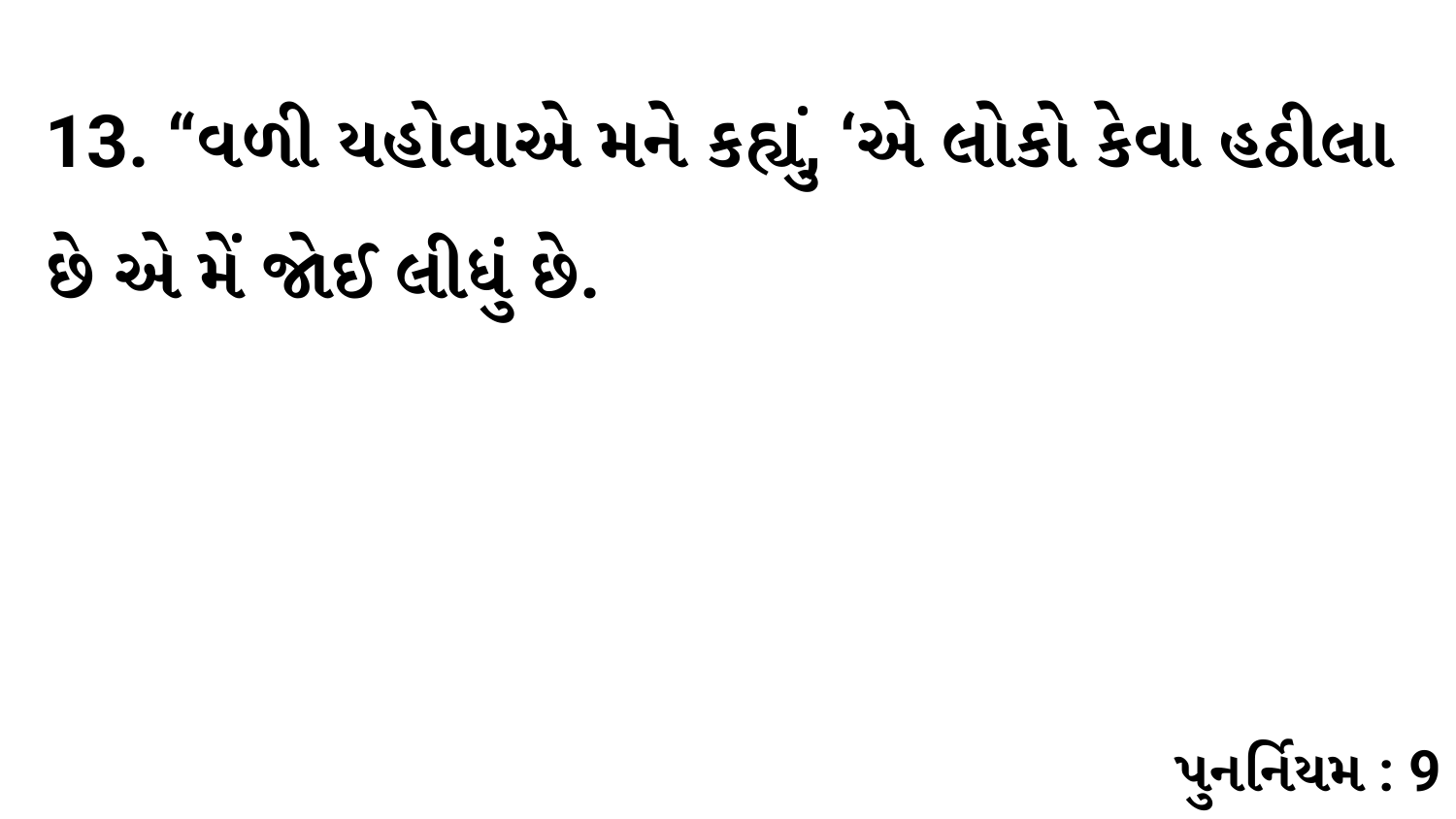

13. “વળી યહોવાએ મને કહ્યું, ‘એ લોકો કેવા હઠીલા છે એ મેં જોઈ લીધું છે.
પુનર્નિયમ : 9